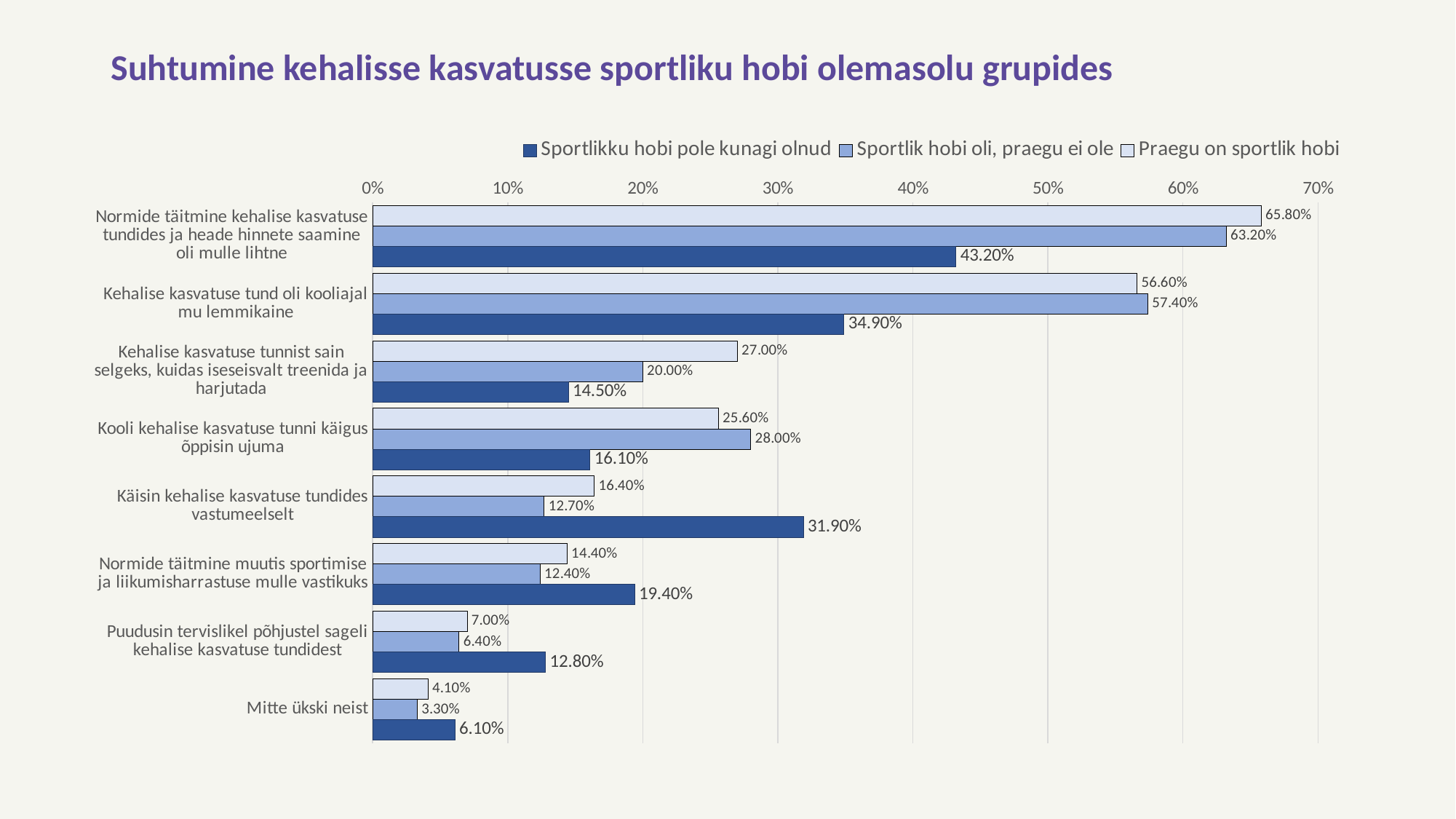

# Suhtumine kehalisse kasvatusse sportliku hobi olemasolu grupides

### Chart

| Category | Praegu on sportlik hobi | Sportlik hobi oli, praegu ei ole | Sportlikku hobi pole kunagi olnud |
|---|---|---|---|
| Normide täitmine kehalise kasvatuse tundides ja heade hinnete saamine oli mulle lihtne | 0.658 | 0.632 | 0.432 |
| Kehalise kasvatuse tund oli kooliajal mu lemmikaine | 0.566 | 0.574 | 0.349 |
| Kehalise kasvatuse tunnist sain selgeks, kuidas iseseisvalt treenida ja harjutada | 0.27 | 0.2 | 0.145 |
| Kooli kehalise kasvatuse tunni käigus õppisin ujuma | 0.256 | 0.28 | 0.161 |
| Käisin kehalise kasvatuse tundides vastumeelselt | 0.164 | 0.127 | 0.319 |
| Normide täitmine muutis sportimise ja liikumisharrastuse mulle vastikuks | 0.144 | 0.124 | 0.194 |
| Puudusin tervislikel põhjustel sageli kehalise kasvatuse tundidest | 0.07 | 0.064 | 0.128 |
| Mitte ükski neist | 0.041 | 0.033 | 0.061 |